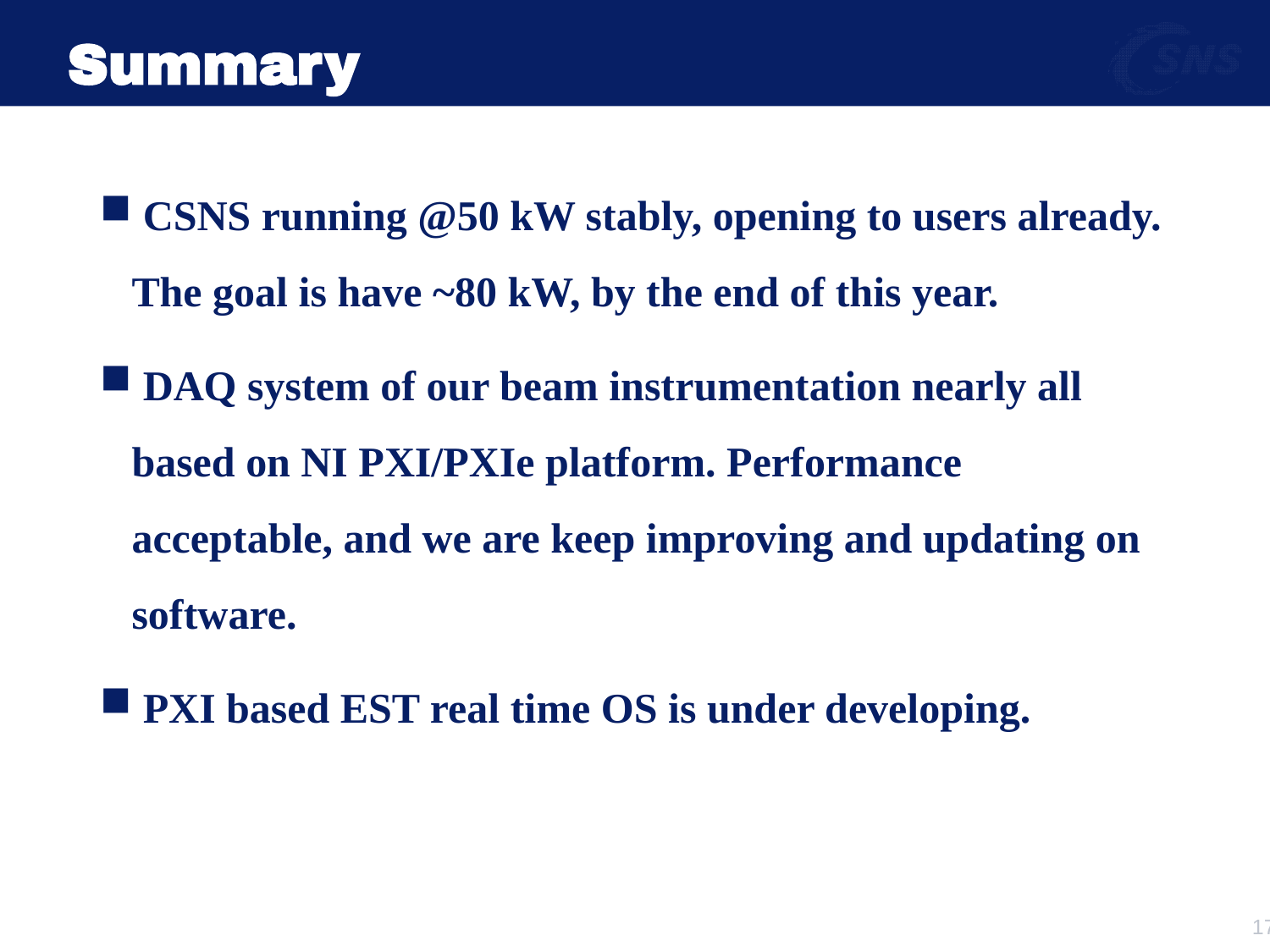

# Summary
 CSNS running @50 kW stably, opening to users already. The goal is have ~80 kW, by the end of this year.
 DAQ system of our beam instrumentation nearly all based on NI PXI/PXIe platform. Performance acceptable, and we are keep improving and updating on software.
 PXI based EST real time OS is under developing.